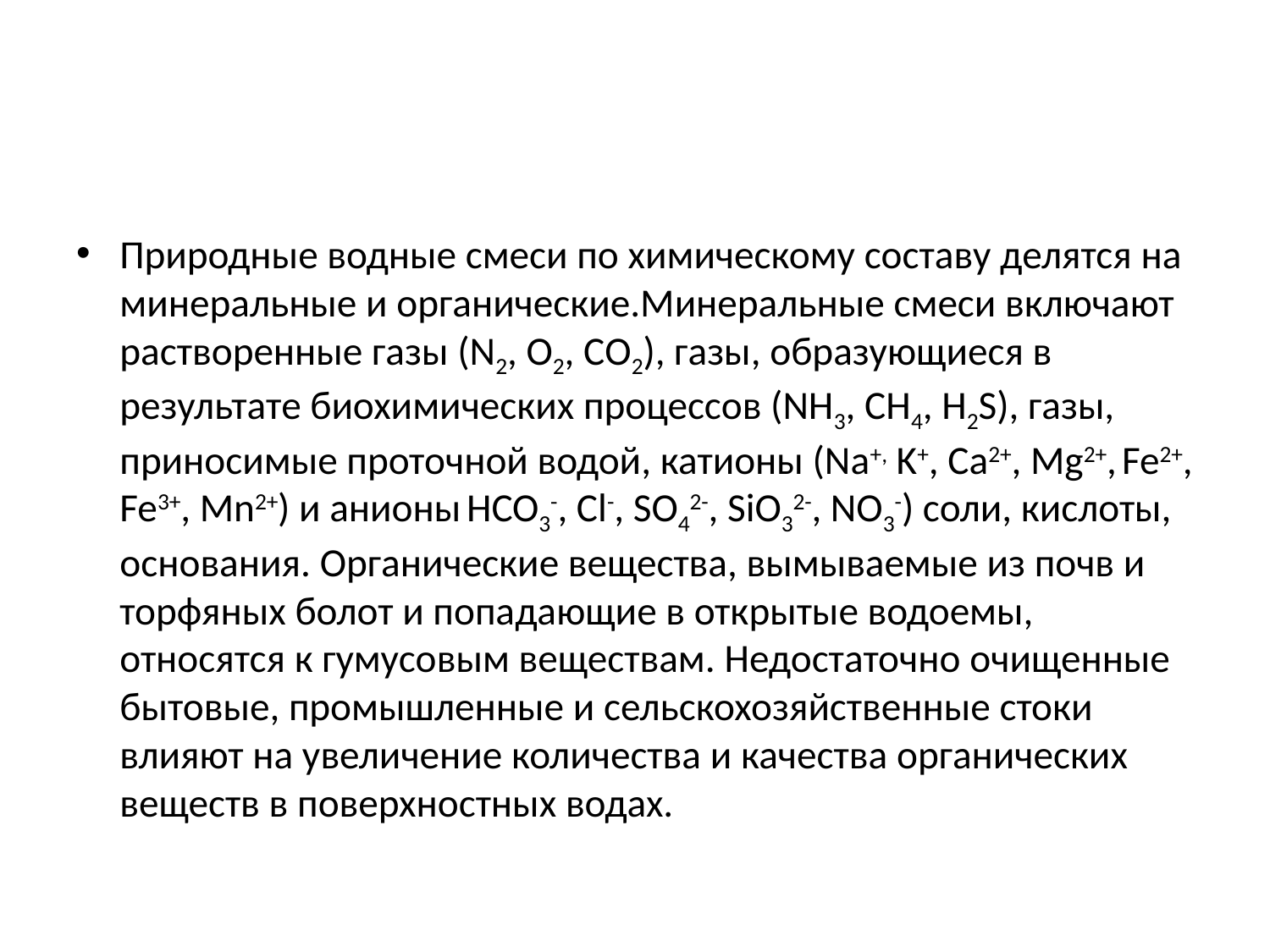

#
Природные водные смеси по химическому составу делятся на минеральные и органические.Минеральные смеси включают растворенные газы (N2, O2, СО2), газы, образующиеся в результате биохимических процессов (NH3, CH4, H2S), газы, приносимые проточной водой, катионы (Na+, K+, Ca2+, Mg2+, Fe2+, Fe3+, Mn2+) и анионы HCO3-, Сl-, SO42-, SiO32-, NO3-) соли, кислоты, основания. Органические вещества, вымываемые из почв и торфяных болот и попадающие в открытые водоемы, относятся к гумусовым веществам. Недостаточно очищенные бытовые, промышленные и сельскохозяйственные стоки влияют на увеличение количества и качества органических веществ в поверхностных водах.